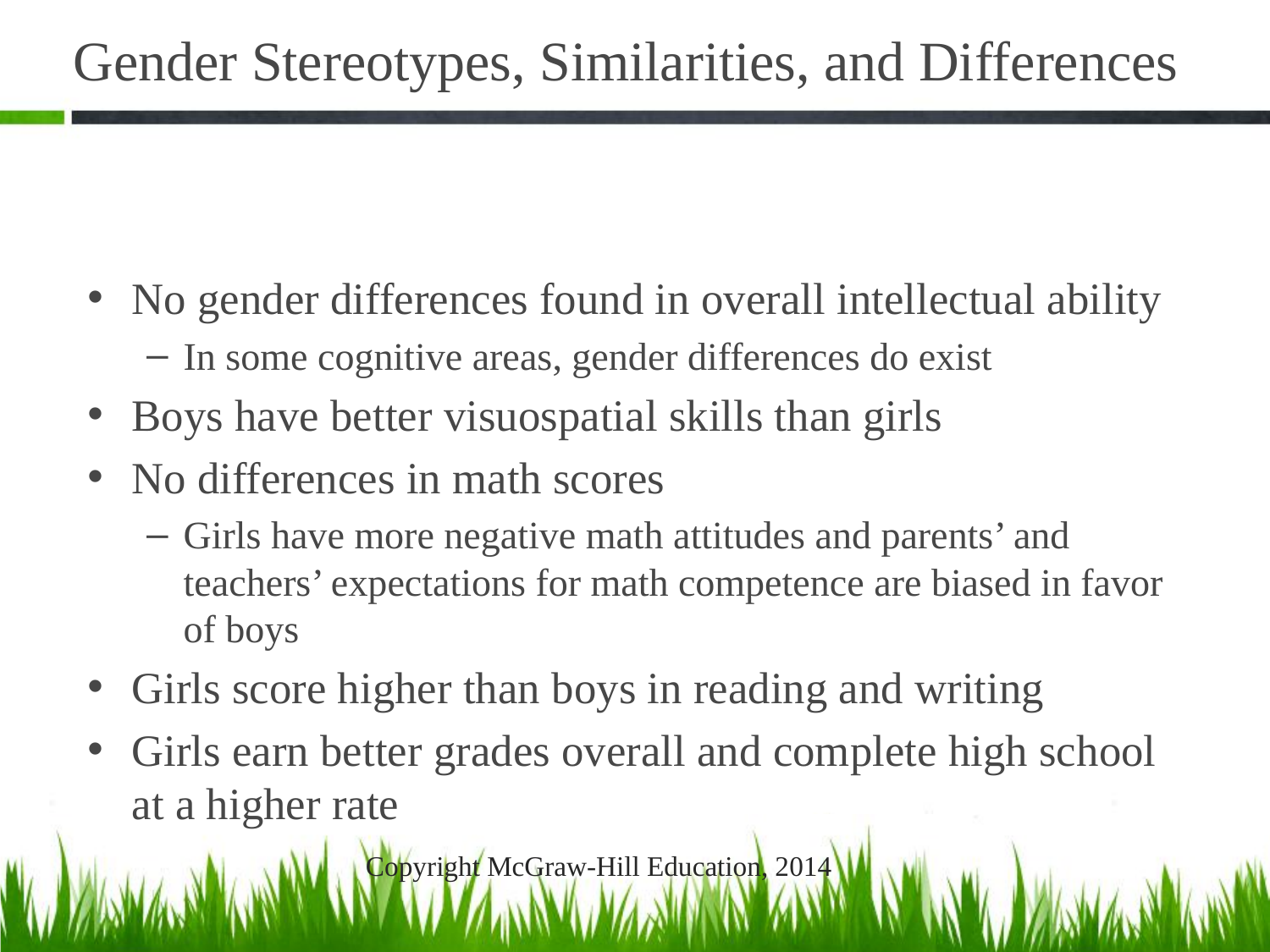

# Gender Stereotypes, Similarities, and Differences
No gender differences found in overall intellectual ability
In some cognitive areas, gender differences do exist
Boys have better visuospatial skills than girls
No differences in math scores
Girls have more negative math attitudes and parents’ and teachers’ expectations for math competence are biased in favor of boys
Girls score higher than boys in reading and writing
Girls earn better grades overall and complete high school at a higher rate
Copyright McGraw-Hill Education, 2014